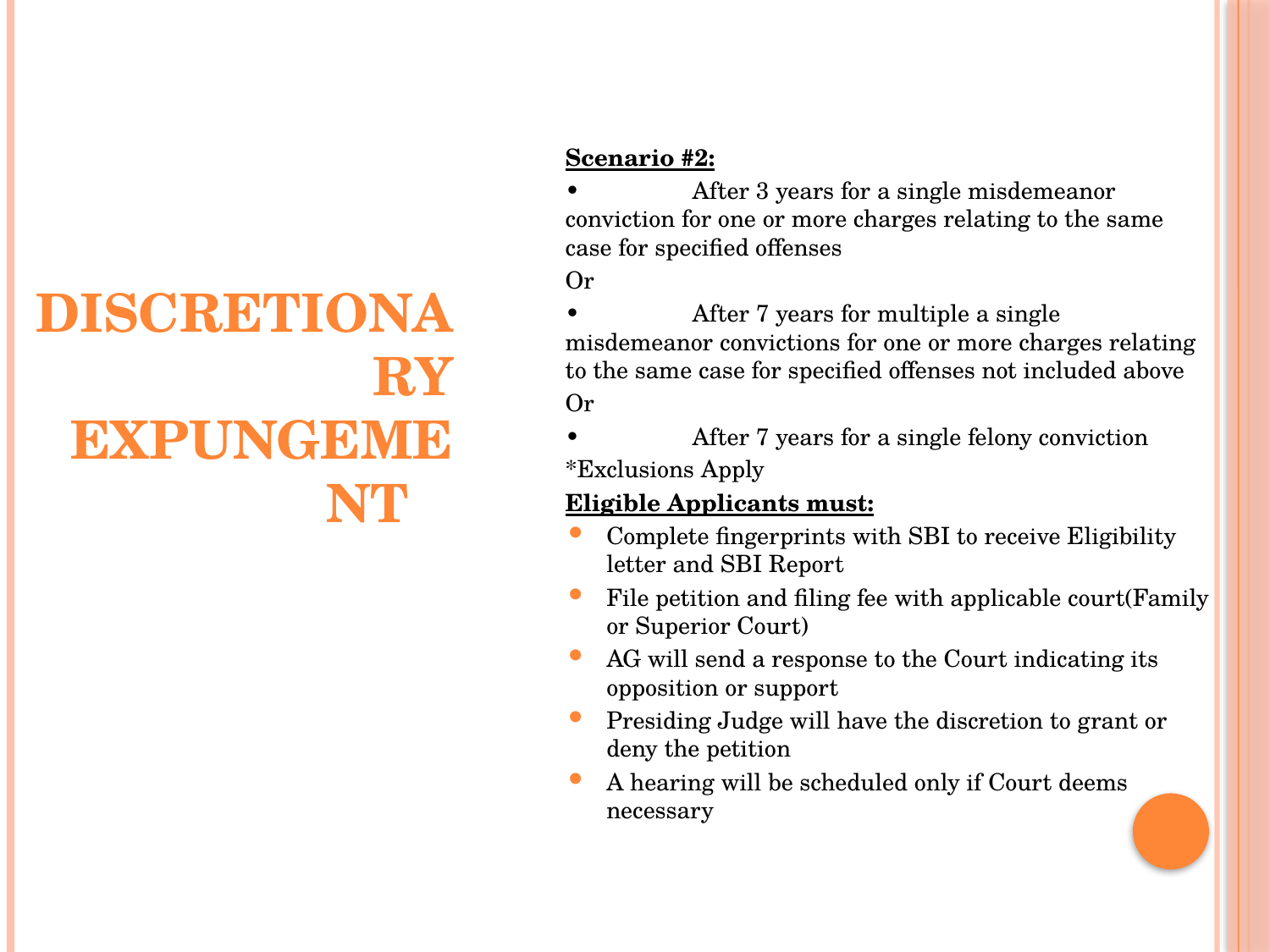

Scenario #2:
•	After 3 years for a single misdemeanor conviction for one or more charges relating to the same case for specified offenses
Or
•	After 7 years for multiple a single misdemeanor convictions for one or more charges relating to the same case for specified offenses not included above
Or
•	After 7 years for a single felony conviction
*Exclusions Apply
Eligible Applicants must:
Complete fingerprints with SBI to receive Eligibility letter and SBI Report
File petition and filing fee with applicable court(Family or Superior Court)
AG will send a response to the Court indicating its opposition or support
Presiding Judge will have the discretion to grant or deny the petition
A hearing will be scheduled only if Court deems necessary

# Discretionary Expungement